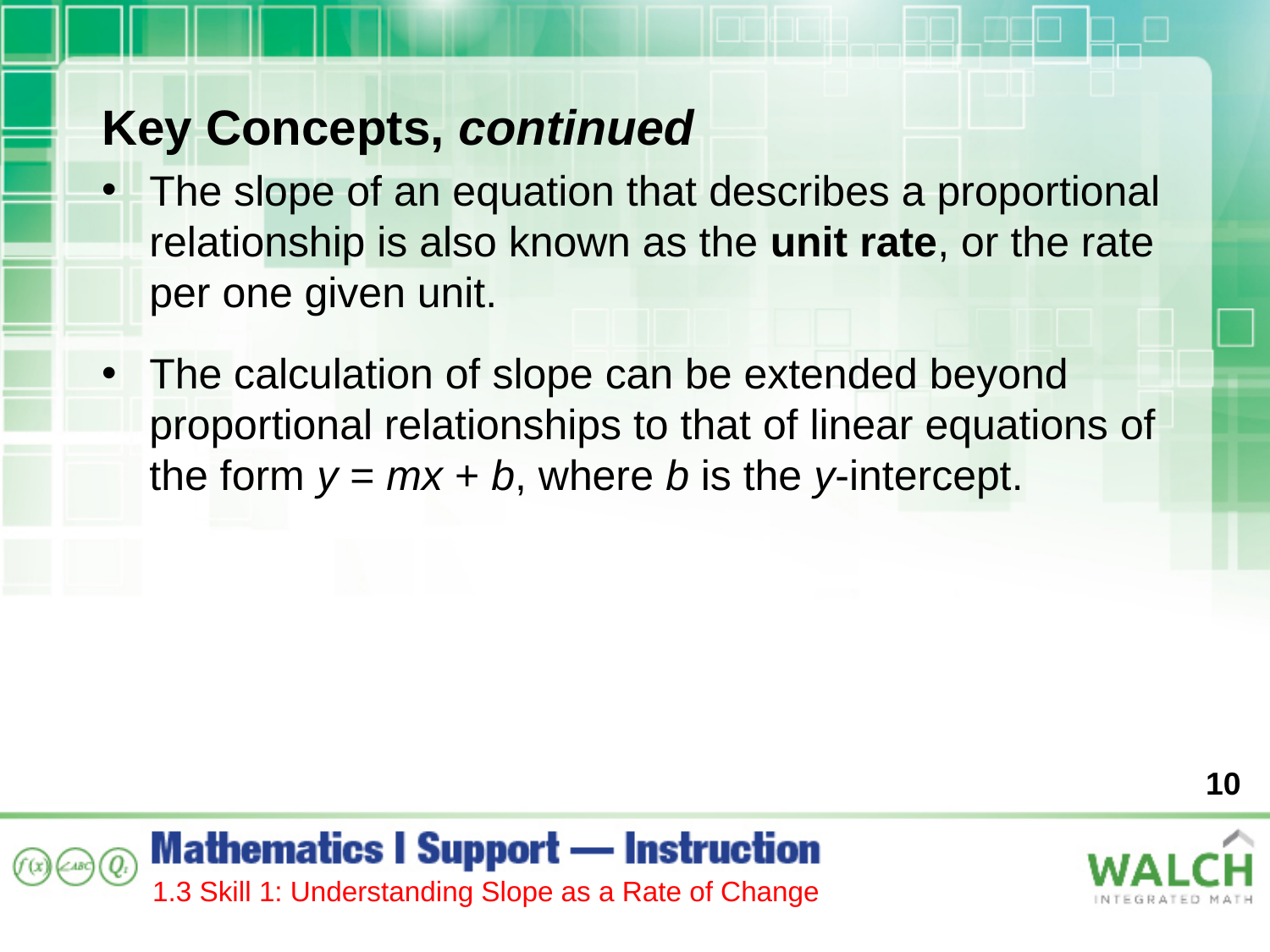

Key Concepts, continued
The slope of an equation that describes a proportional relationship is also known as the unit rate, or the rate per one given unit.
The calculation of slope can be extended beyond proportional relationships to that of linear equations of the form y = mx + b, where b is the y-intercept.
10
1.3 Skill 1: Understanding Slope as a Rate of Change